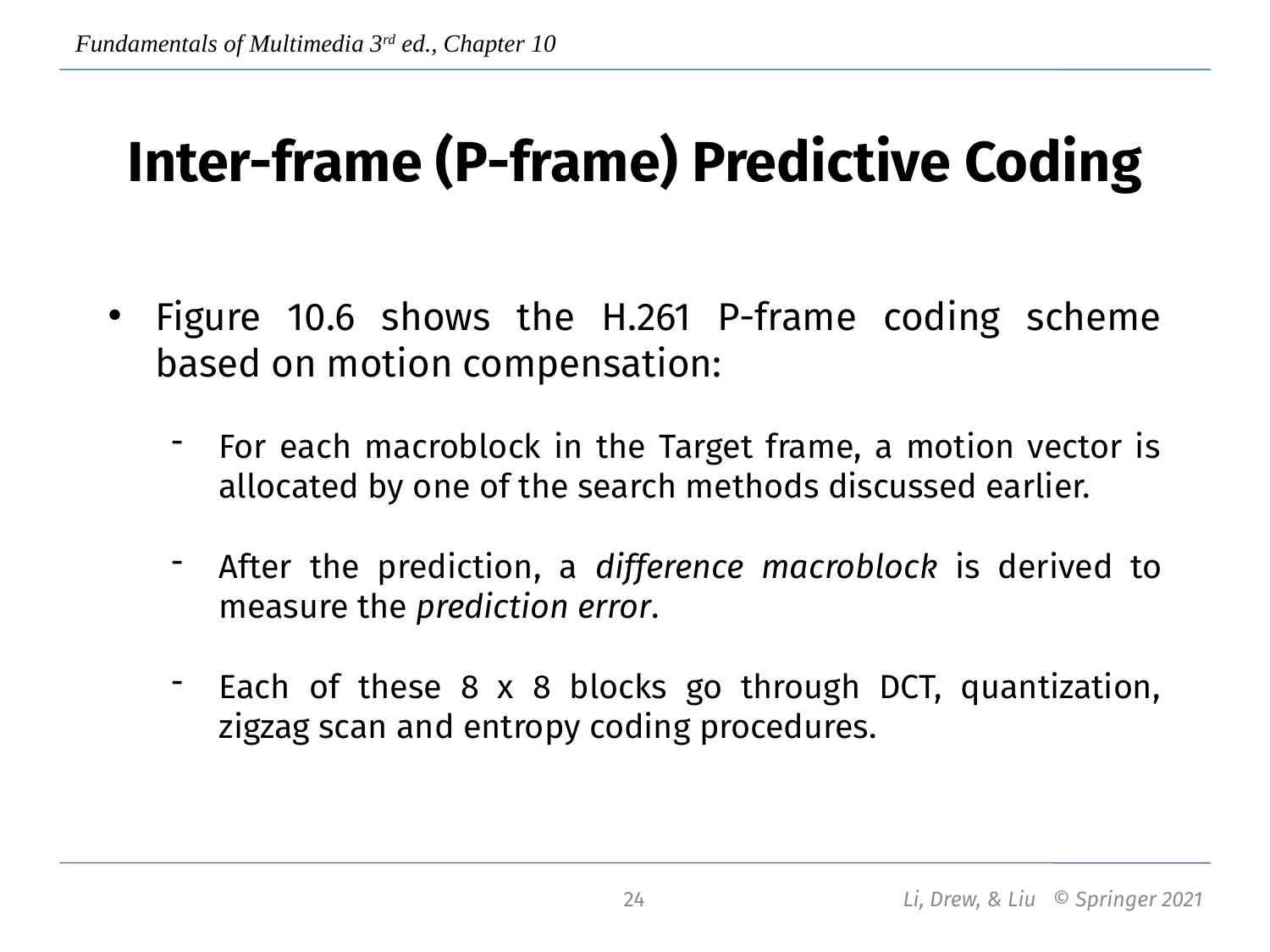

# Inter-frame (P-frame) Predictive Coding
Figure 10.6 shows the H.261 P-frame coding scheme based on motion compensation:
For each macroblock in the Target frame, a motion vector is allocated by one of the search methods discussed earlier.
After the prediction, a difference macroblock is derived to measure the prediction error.
Each of these 8 x 8 blocks go through DCT, quantization, zigzag scan and entropy coding procedures.
24
Li, Drew, & Liu   © Springer 2021